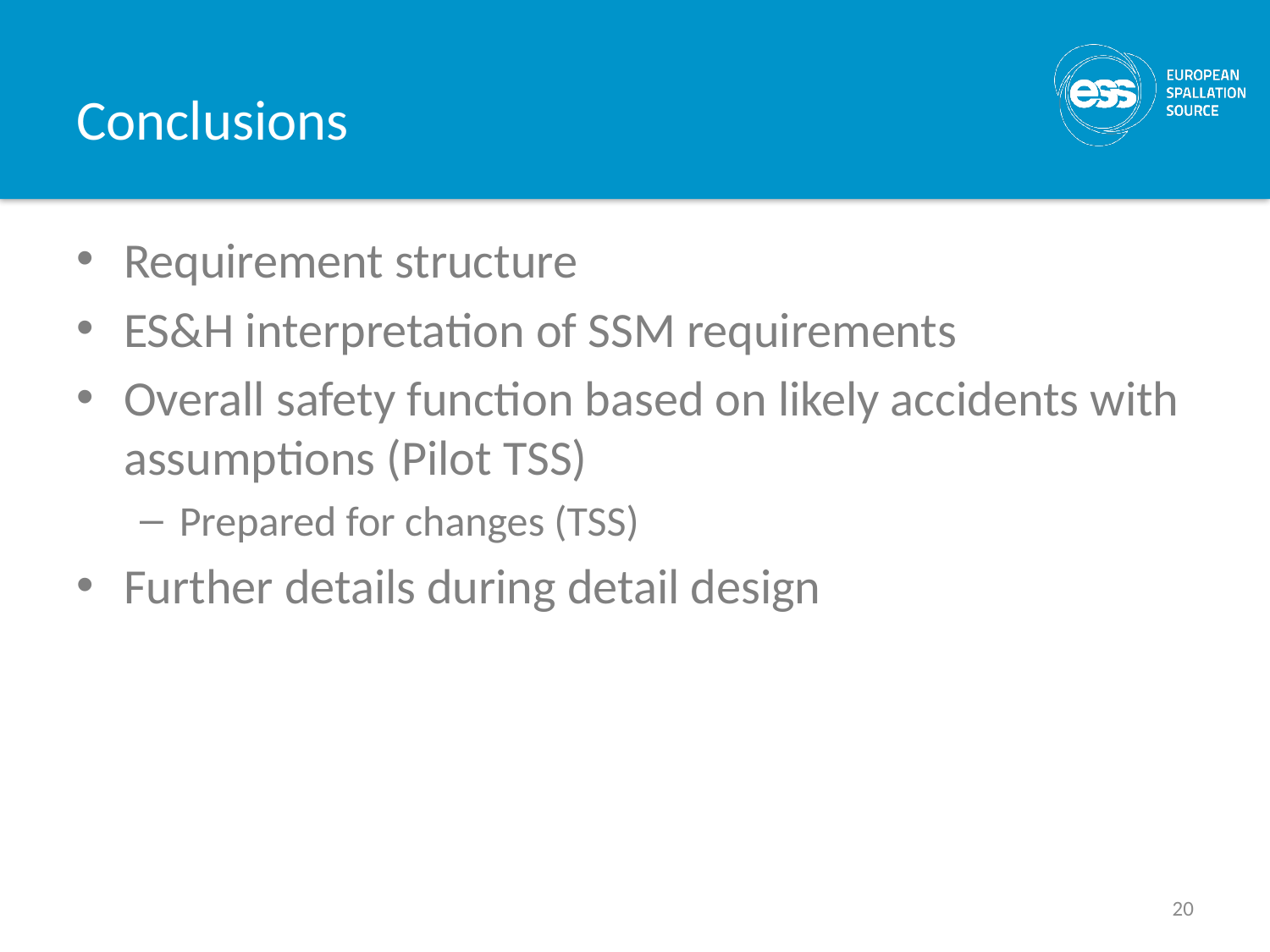

# Conclusions
Requirement structure
ES&H interpretation of SSM requirements
Overall safety function based on likely accidents with assumptions (Pilot TSS)
Prepared for changes (TSS)
Further details during detail design

20